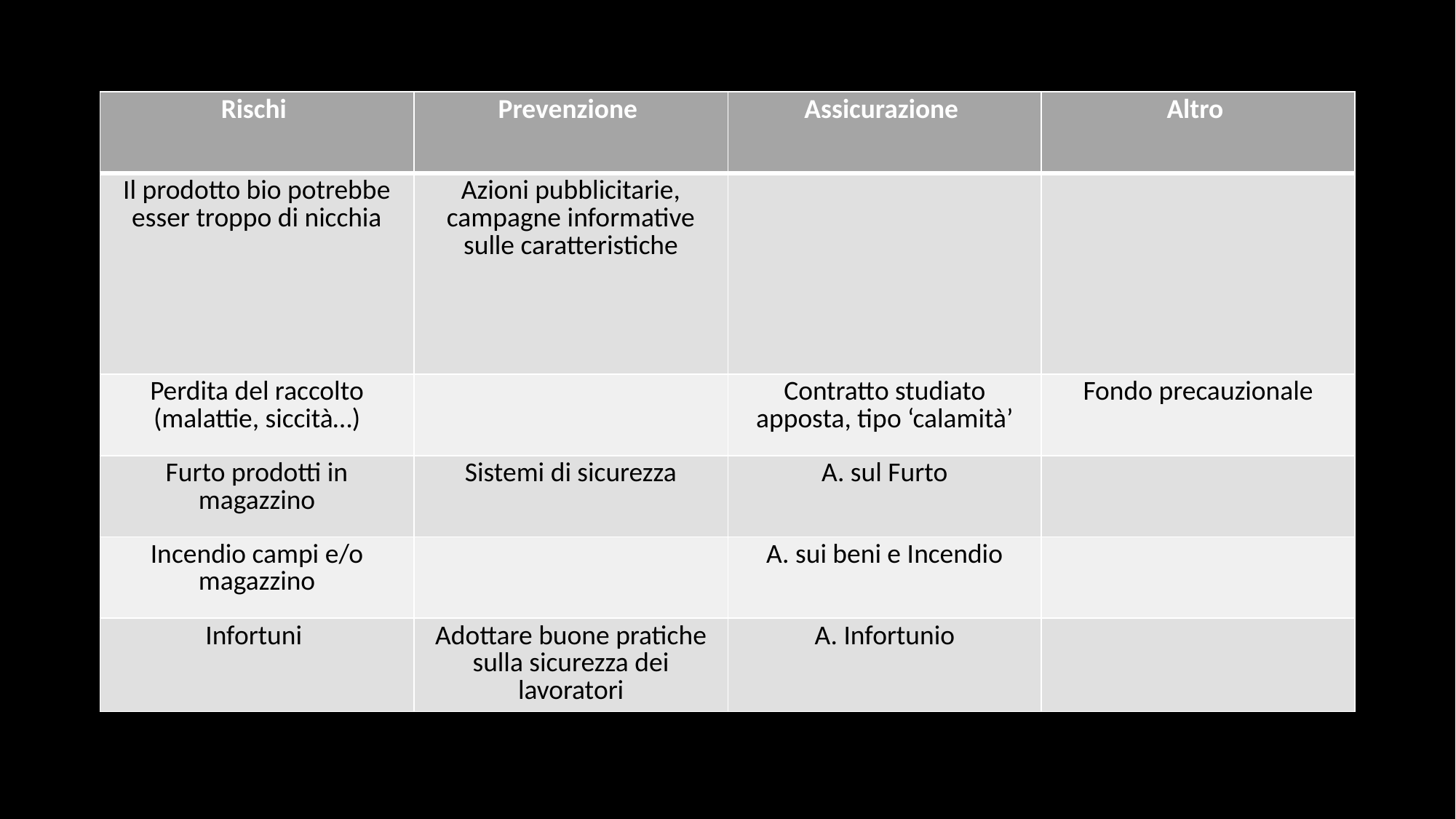

#
| Rischi | Prevenzione | Assicurazione | Altro |
| --- | --- | --- | --- |
| Il prodotto bio potrebbe esser troppo di nicchia | Azioni pubblicitarie, campagne informative sulle caratteristiche |  |  |
| Perdita del raccolto (malattie, siccità…) |  | Contratto studiato apposta, tipo ‘calamità’ | Fondo precauzionale |
| Furto prodotti in magazzino | Sistemi di sicurezza | A. sul Furto |  |
| Incendio campi e/o magazzino |  | A. sui beni e Incendio |  |
| Infortuni | Adottare buone pratiche sulla sicurezza dei lavoratori | A. Infortunio |  |